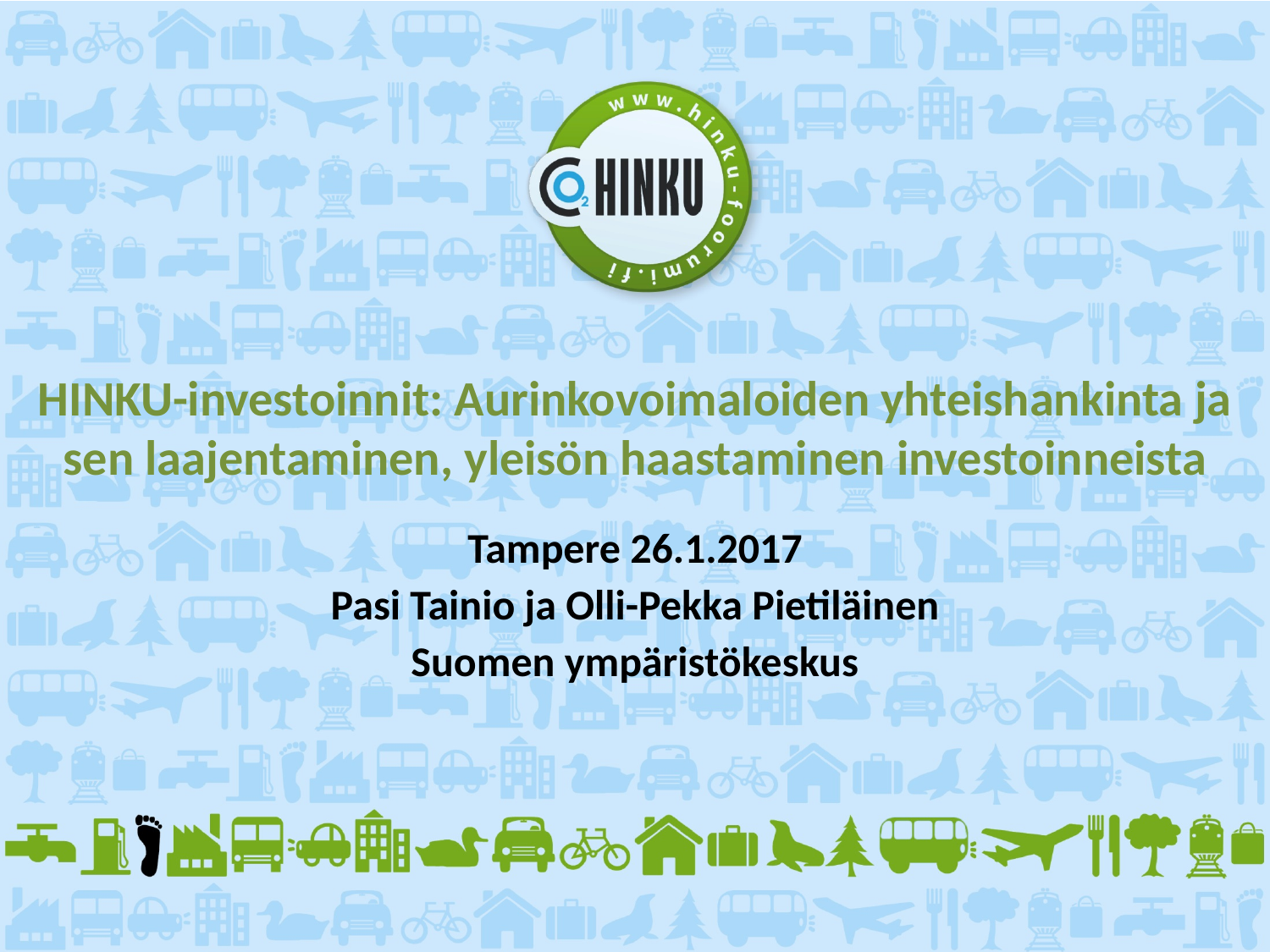

# HINKU-investoinnit: Aurinkovoimaloiden yhteishankinta ja sen laajentaminen, yleisön haastaminen investoinneista
Tampere 26.1.2017
Pasi Tainio ja Olli-Pekka Pietiläinen
Suomen ympäristökeskus